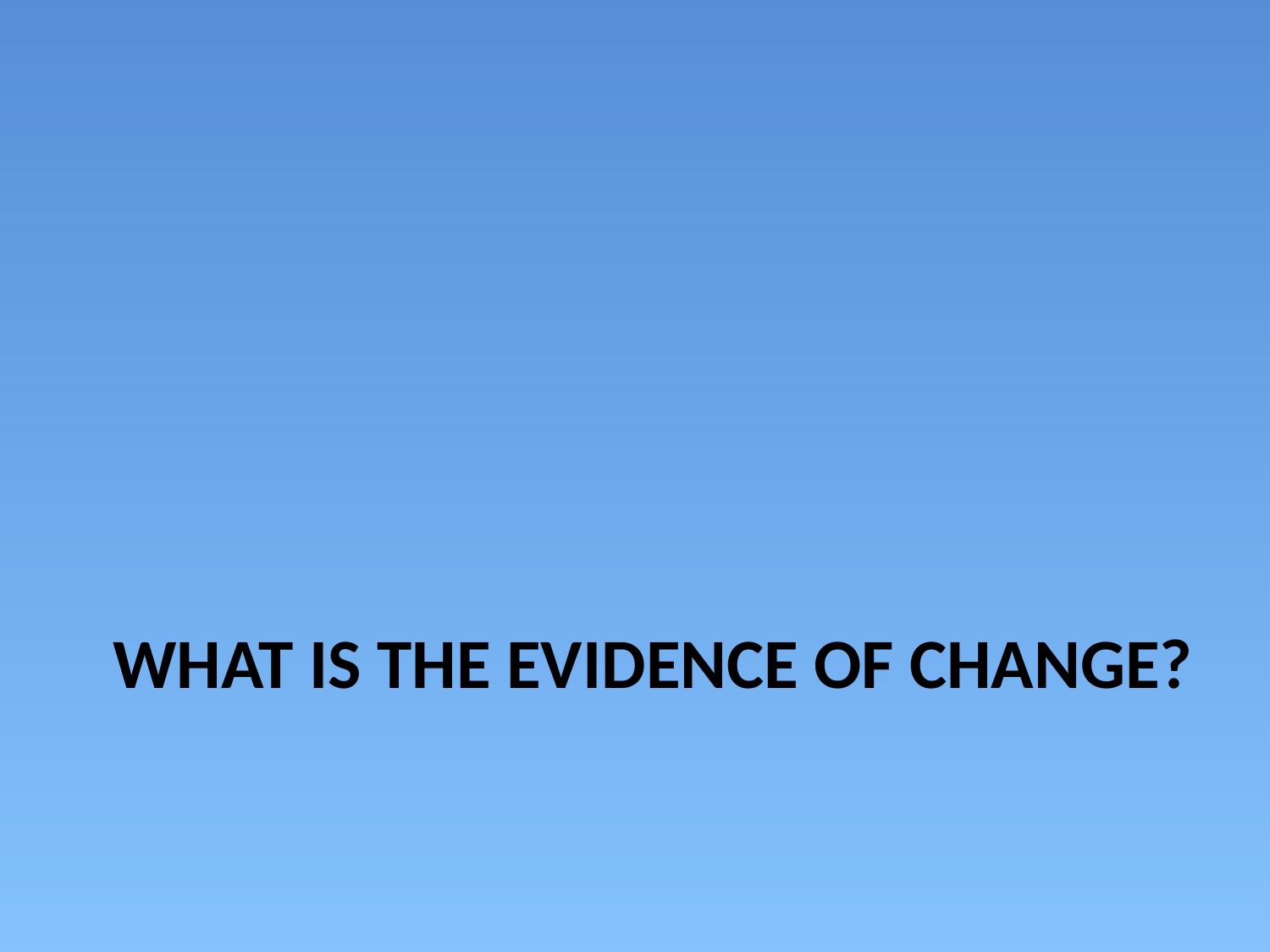

# What is the EVIDENCE of chanGE?